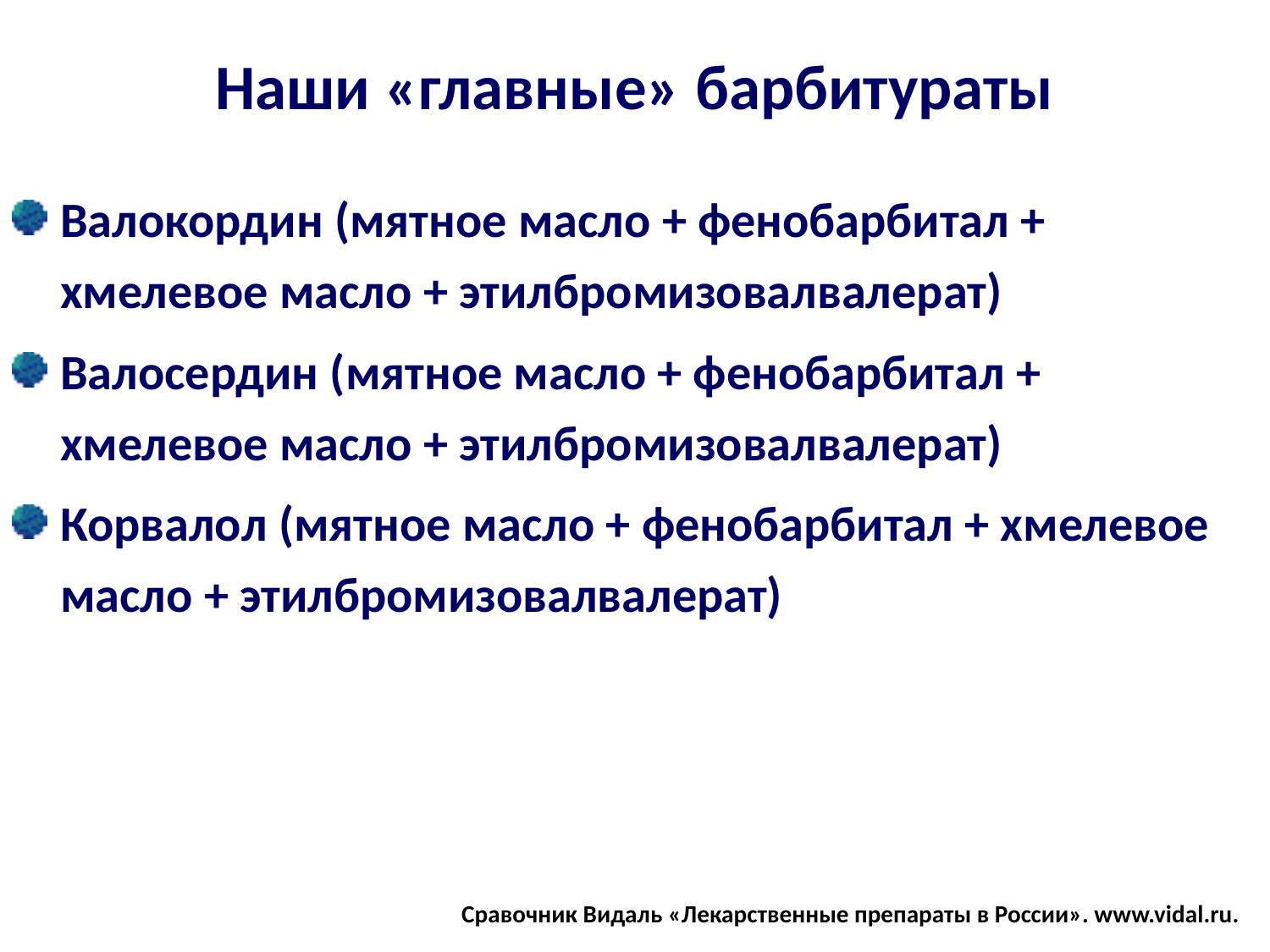

Наши «главные» барбитураты
Валокордин (мятное масло + фенобарбитал + хмелевое масло + этилбромизовалвалерат)
Валосердин (мятное масло + фенобарбитал + хмелевое масло + этилбромизовалвалерат)
Корвалол (мятное масло + фенобарбитал + хмелевое масло + этилбромизовалвалерат)
Сравочник Видаль «Лекарственные препараты в России». www.vidal.ru.